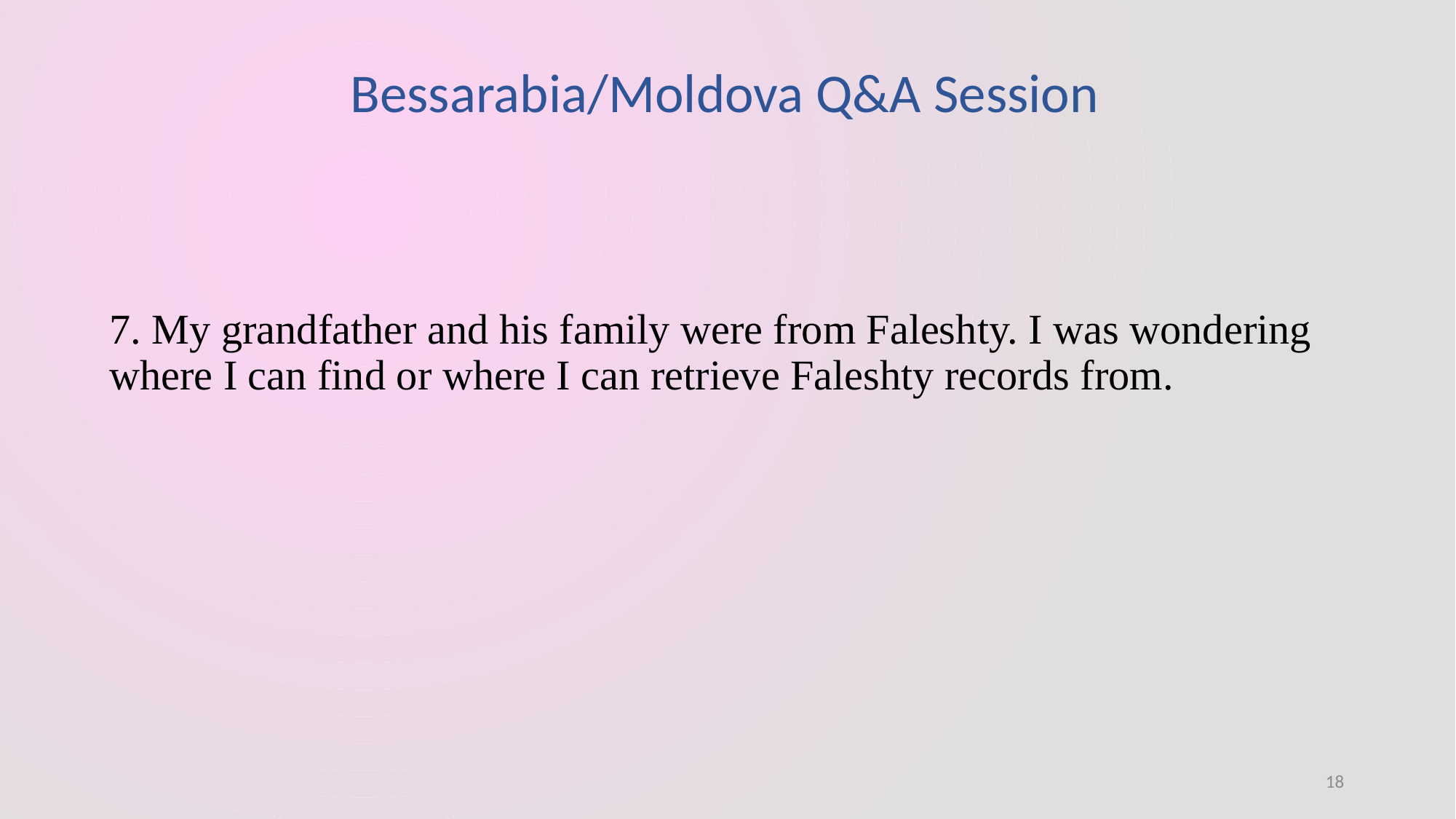

Bessarabia/Moldova Q&A Session
7. My grandfather and his family were from Faleshty. I was wondering where I can find or where I can retrieve Faleshty records from.

18